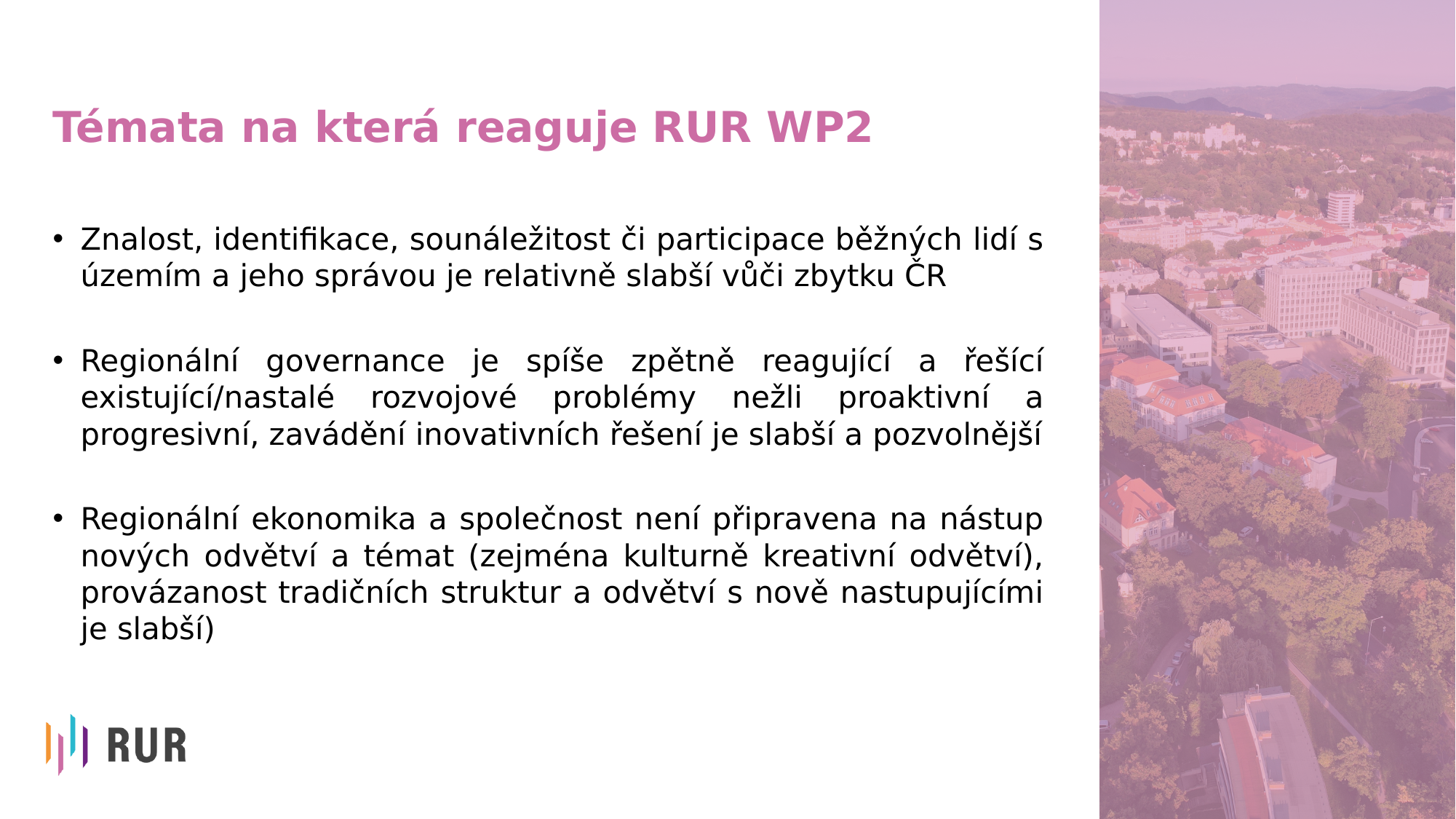

# Témata na která reaguje RUR WP2
Znalost, identifikace, sounáležitost či participace běžných lidí s územím a jeho správou je relativně slabší vůči zbytku ČR

Regionální governance je spíše zpětně reagující a řešící existující/nastalé rozvojové problémy nežli proaktivní a progresivní, zavádění inovativních řešení je slabší a pozvolnější

Regionální ekonomika a společnost není připravena na nástup nových odvětví a témat (zejména kulturně kreativní odvětví), provázanost tradičních struktur a odvětví s nově nastupujícími je slabší)